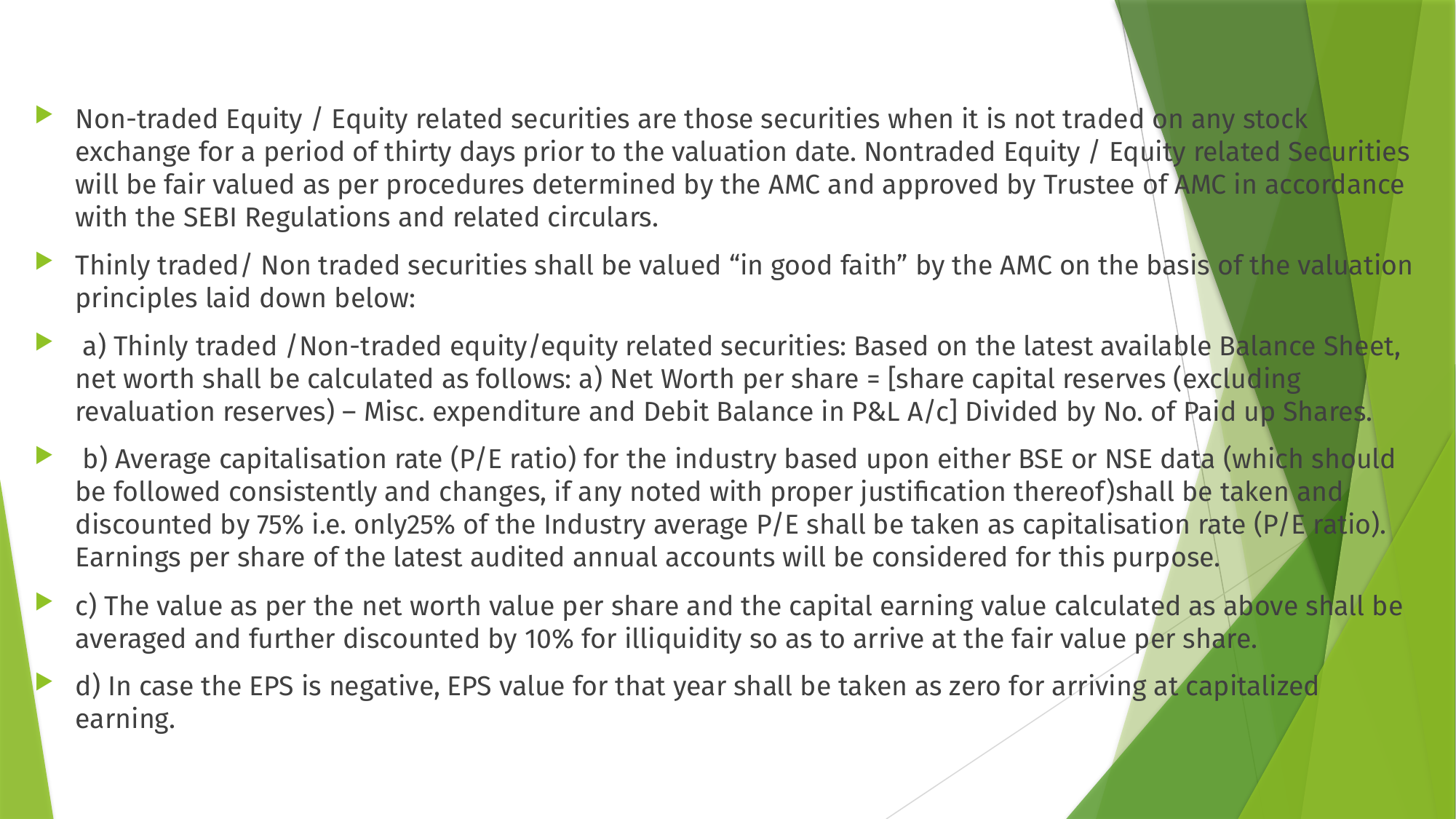

#
Non-traded Equity / Equity related securities are those securities when it is not traded on any stock exchange for a period of thirty days prior to the valuation date. Nontraded Equity / Equity related Securities will be fair valued as per procedures determined by the AMC and approved by Trustee of AMC in accordance with the SEBI Regulations and related circulars.
Thinly traded/ Non traded securities shall be valued “in good faith” by the AMC on the basis of the valuation principles laid down below:
 a) Thinly traded /Non-traded equity/equity related securities: Based on the latest available Balance Sheet, net worth shall be calculated as follows: a) Net Worth per share = [share capital reserves (excluding revaluation reserves) – Misc. expenditure and Debit Balance in P&L A/c] Divided by No. of Paid up Shares.
 b) Average capitalisation rate (P/E ratio) for the industry based upon either BSE or NSE data (which should be followed consistently and changes, if any noted with proper justification thereof)shall be taken and discounted by 75% i.e. only25% of the Industry average P/E shall be taken as capitalisation rate (P/E ratio). Earnings per share of the latest audited annual accounts will be considered for this purpose.
c) The value as per the net worth value per share and the capital earning value calculated as above shall be averaged and further discounted by 10% for illiquidity so as to arrive at the fair value per share.
d) In case the EPS is negative, EPS value for that year shall be taken as zero for arriving at capitalized earning.